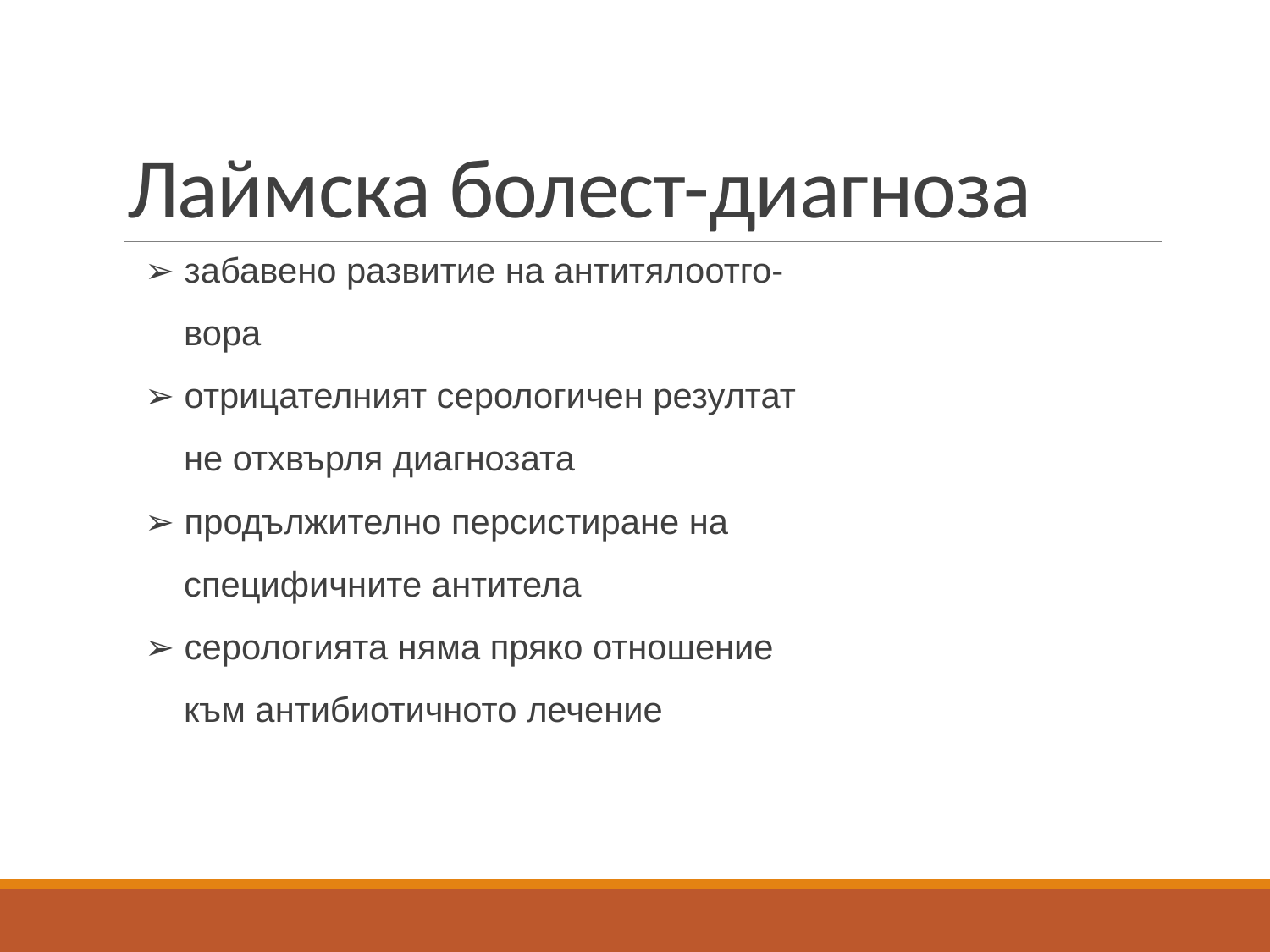

# Лаймска болест-диагноза
➢ забавено развитие на антитялоотго-
    вора
➢ отрицателният серологичен резултат
    не отхвърля диагнозата
➢ продължително персистиране на
    специфичните антитела
➢ серологията няма пряко отношение
    към антибиотичното лечение